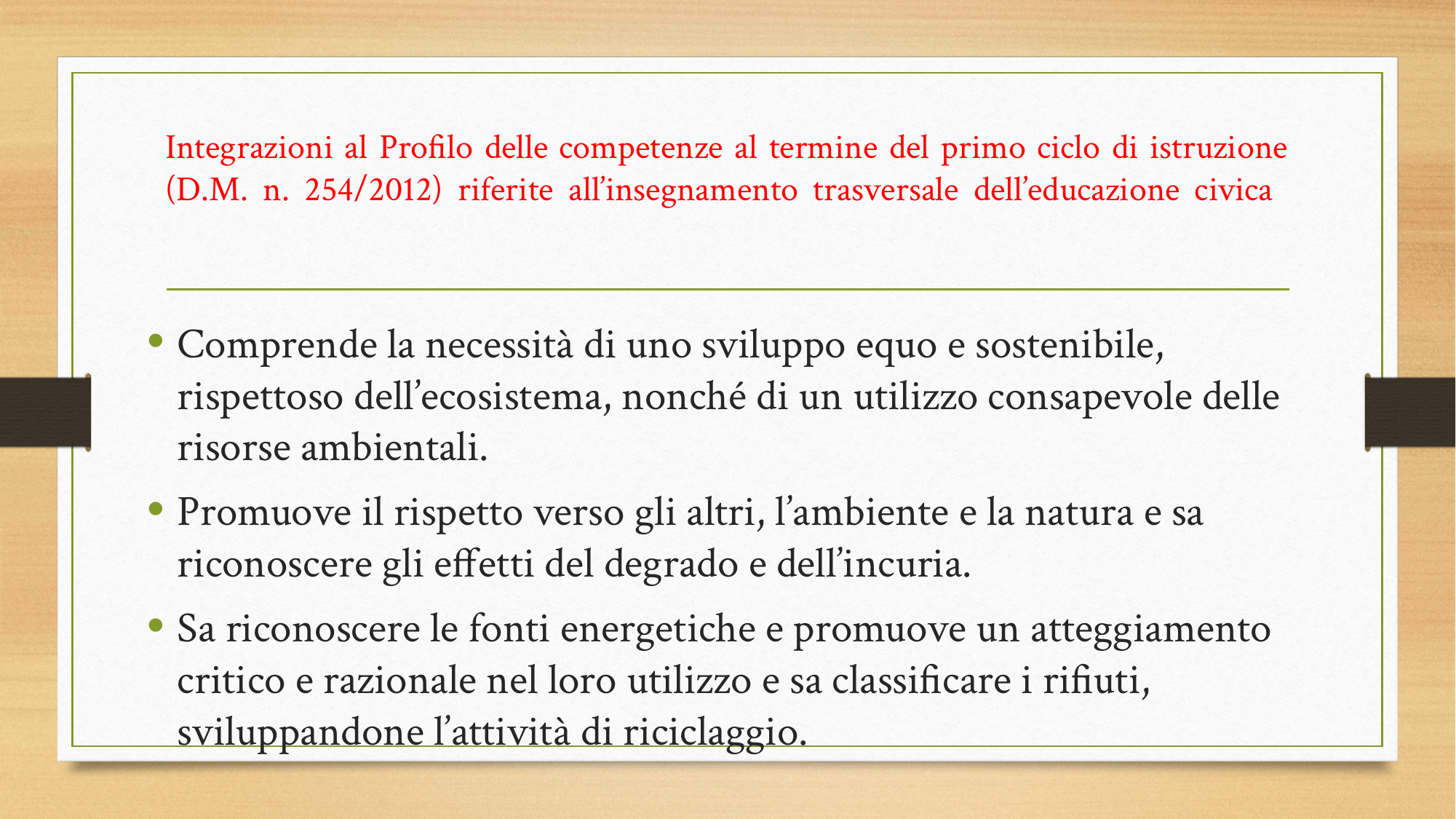

# Integrazioni al Profilo delle competenze al termine del primo ciclo di istruzione (D.M. n. 254/2012) riferite all’insegnamento trasversale dell’educazione civica
Comprende la necessità di uno sviluppo equo e sostenibile, rispettoso dell’ecosistema, nonché di un utilizzo consapevole delle risorse ambientali.
Promuove il rispetto verso gli altri, l’ambiente e la natura e sa riconoscere gli effetti del degrado e dell’incuria.
Sa riconoscere le fonti energetiche e promuove un atteggiamento critico e razionale nel loro utilizzo e sa classificare i rifiuti, sviluppandone l’attività di riciclaggio.